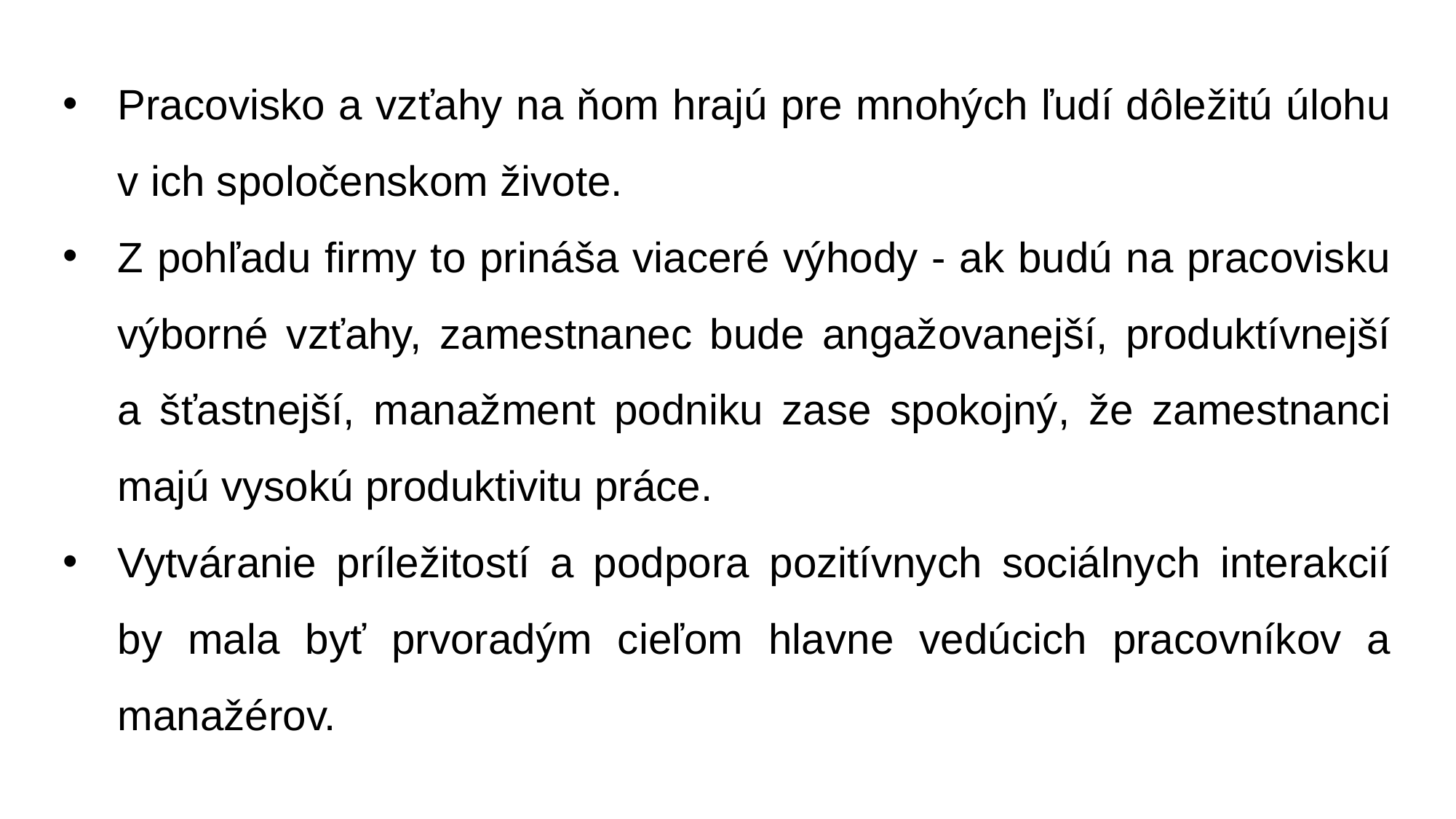

Pracovisko a vzťahy na ňom hrajú pre mnohých ľudí dôležitú úlohu v ich spoločenskom živote.
Z pohľadu firmy to prináša viaceré výhody - ak budú na pracovisku výborné vzťahy, zamestnanec bude angažovanejší, produktívnejší a šťastnejší, manažment podniku zase spokojný, že zamestnanci majú vysokú produktivitu práce.
Vytváranie príležitostí a podpora pozitívnych sociálnych interakcií by mala byť prvoradým cieľom hlavne vedúcich pracovníkov a manažérov.